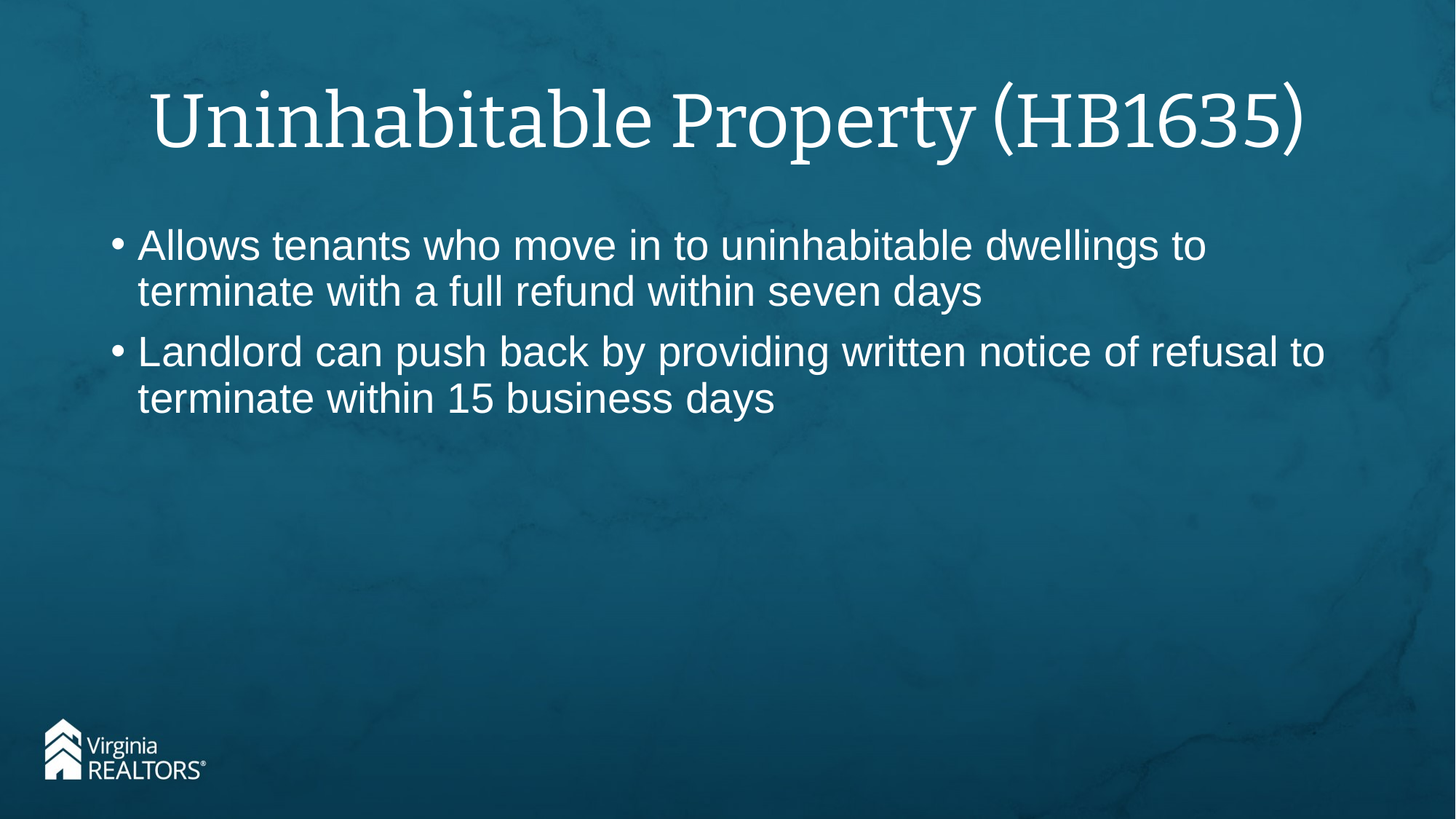

# Uninhabitable Property (HB1635)
Allows tenants who move in to uninhabitable dwellings to terminate with a full refund within seven days
Landlord can push back by providing written notice of refusal to terminate within 15 business days